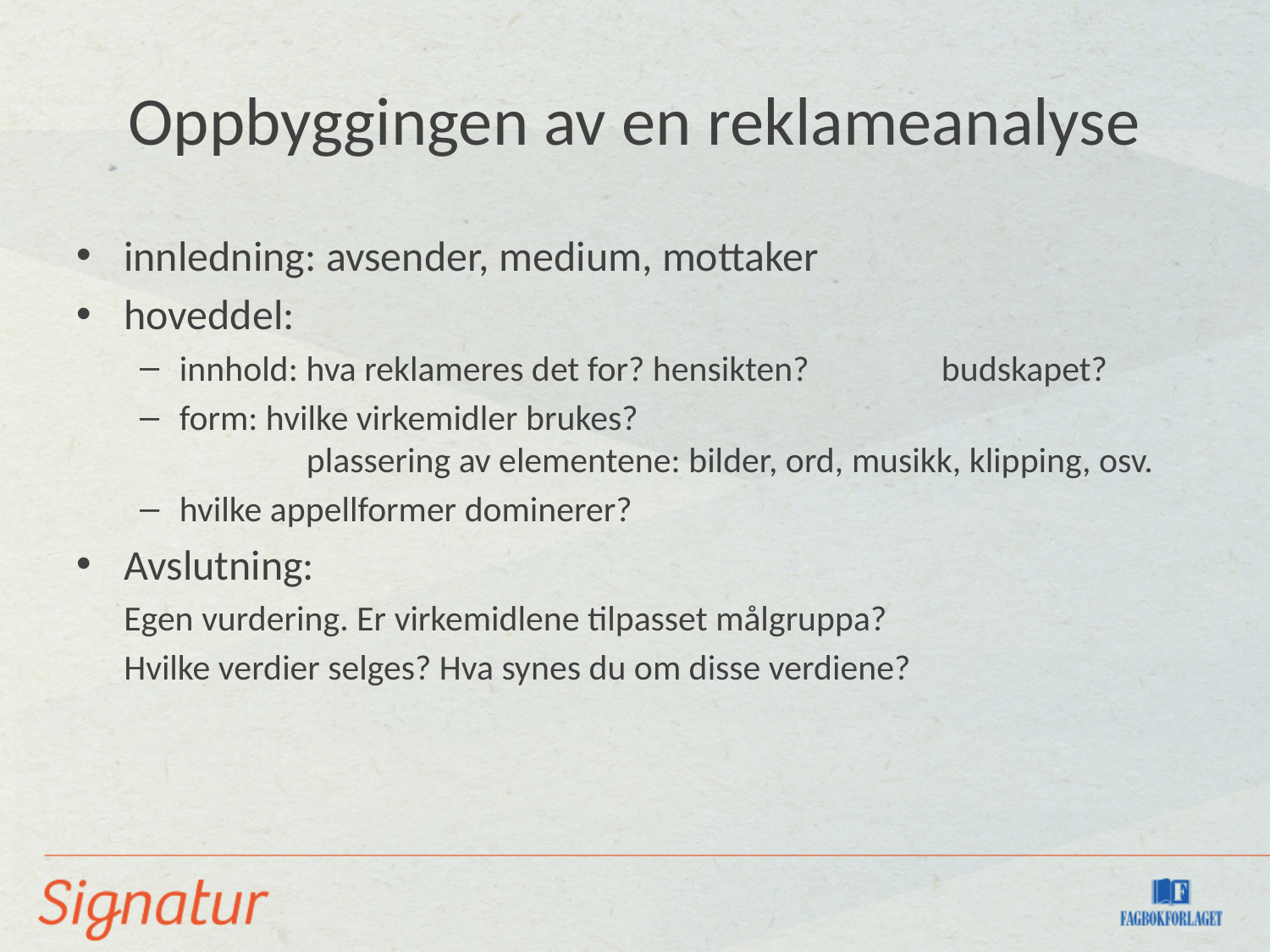

# Oppbyggingen av en reklameanalyse
innledning: avsender, medium, mottaker
hoveddel:
innhold: hva reklameres det for? hensikten? 	budskapet?
form: hvilke virkemidler brukes?
	plassering av elementene: bilder, ord, musikk, klipping, osv.
hvilke appellformer dominerer?
Avslutning:
Egen vurdering. Er virkemidlene tilpasset målgruppa?
Hvilke verdier selges? Hva synes du om disse verdiene?